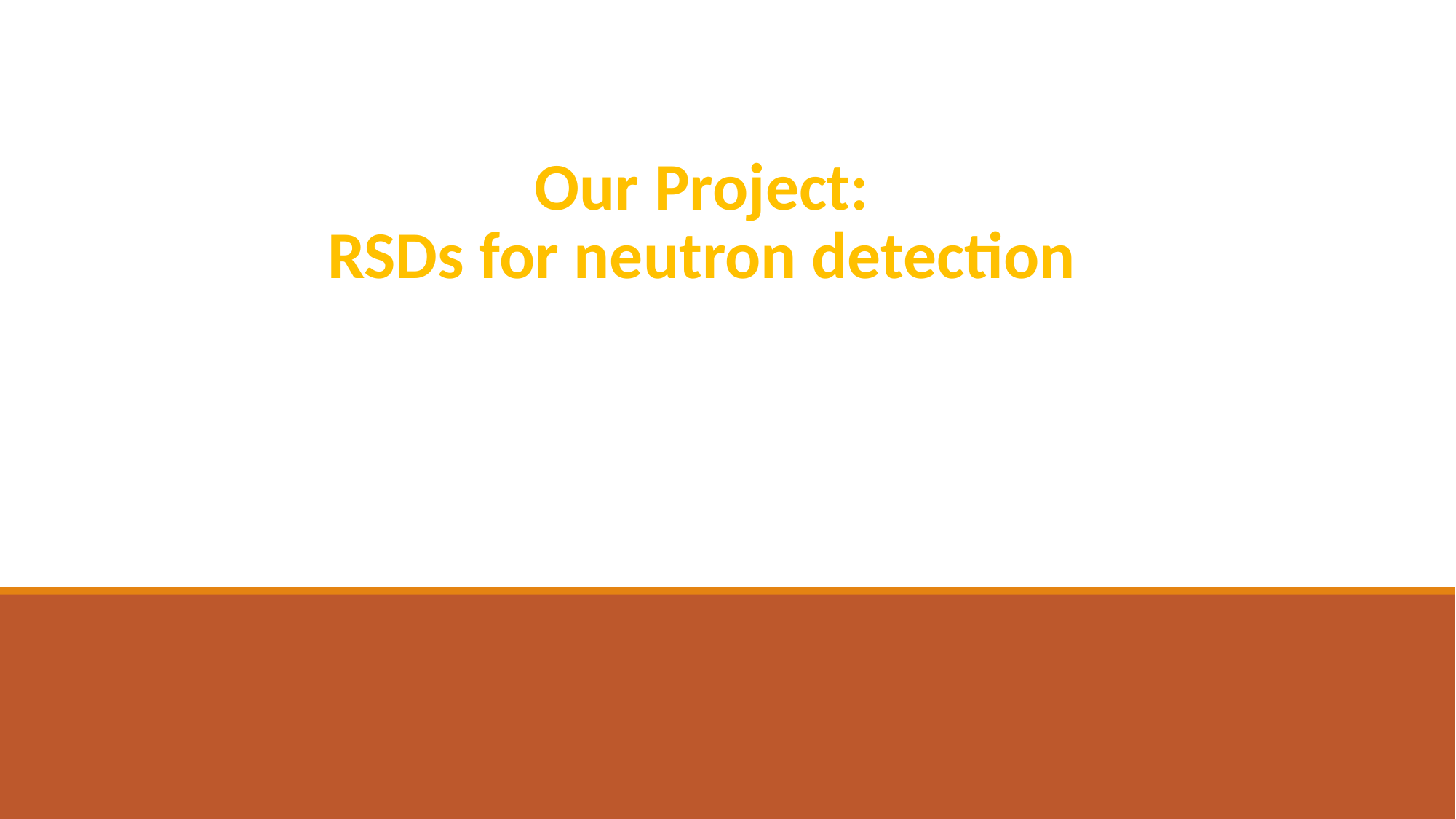

# Our Project: RSDs for neutron detection